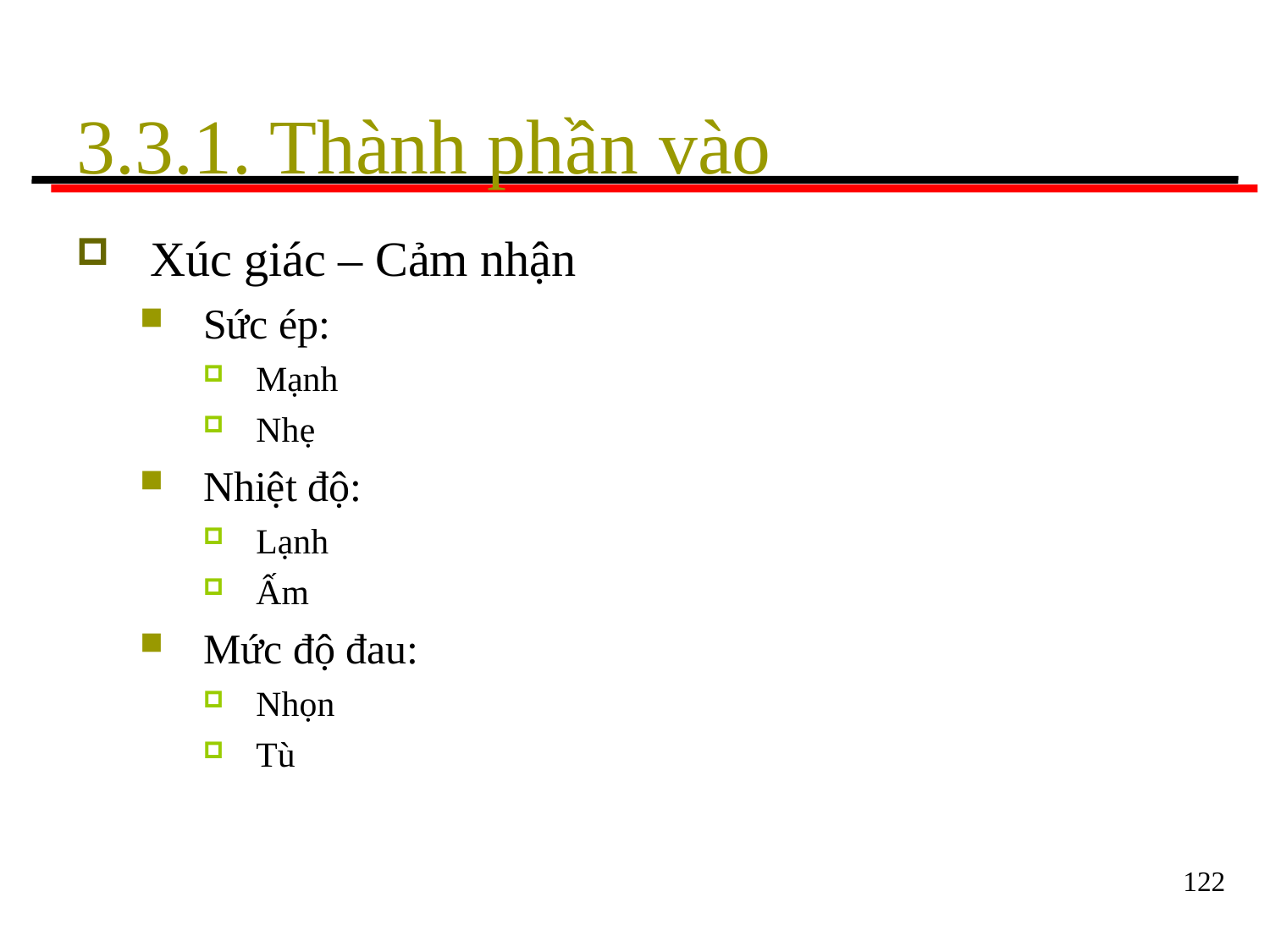

# 3.3.1. Thành phần vào
Xúc giác – Cảm nhận
Sức ép:
Mạnh
Nhẹ
Nhiệt độ:
Lạnh
Ấm
Mức độ đau:
Nhọn
Tù
122